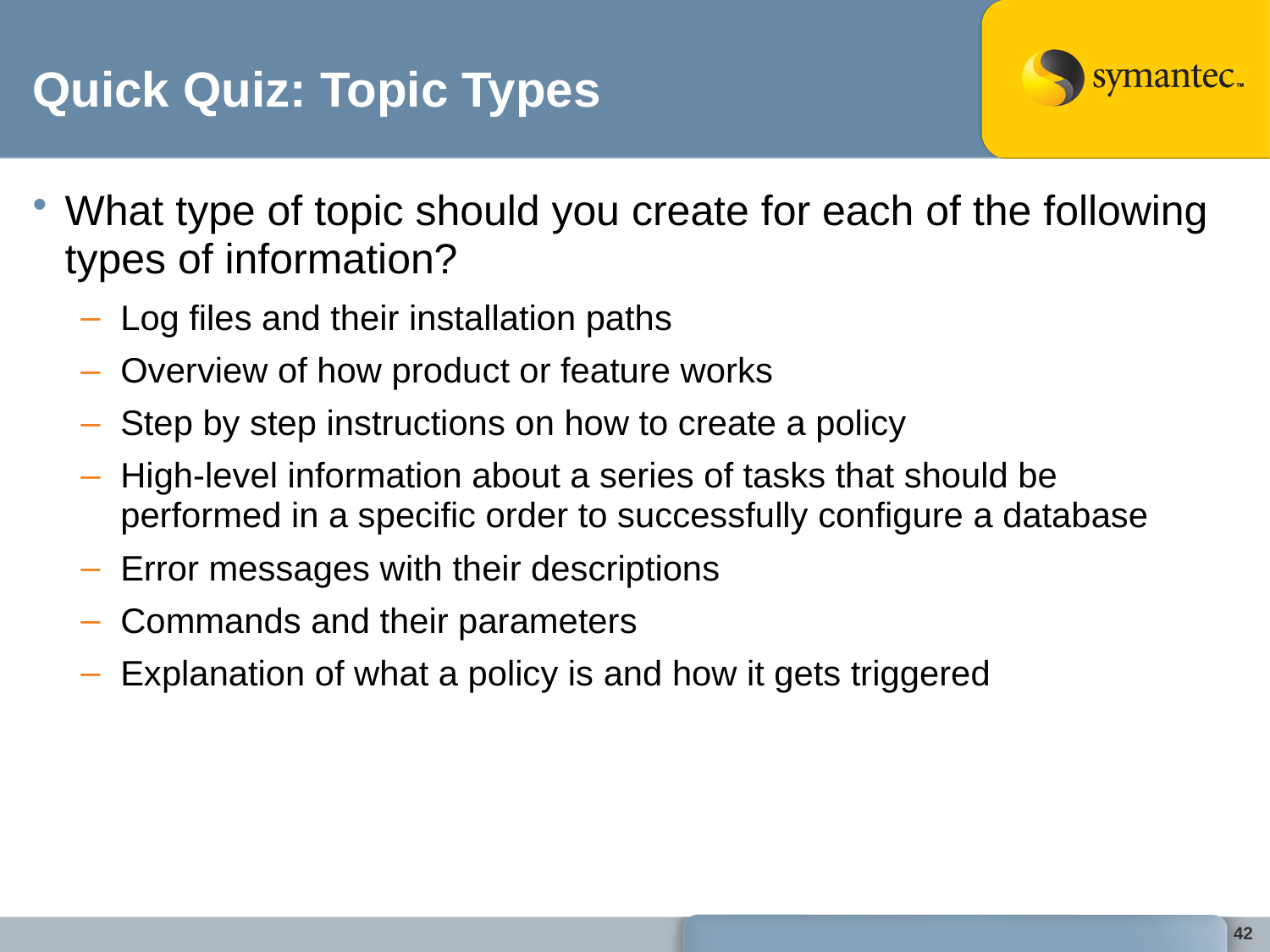

# Quick Quiz: Topic Types
What type of topic should you create for each of the following types of information?
Log files and their installation paths
Overview of how product or feature works
Step by step instructions on how to create a policy
High-level information about a series of tasks that should be performed in a specific order to successfully configure a database
Error messages with their descriptions
Commands and their parameters
Explanation of what a policy is and how it gets triggered

42